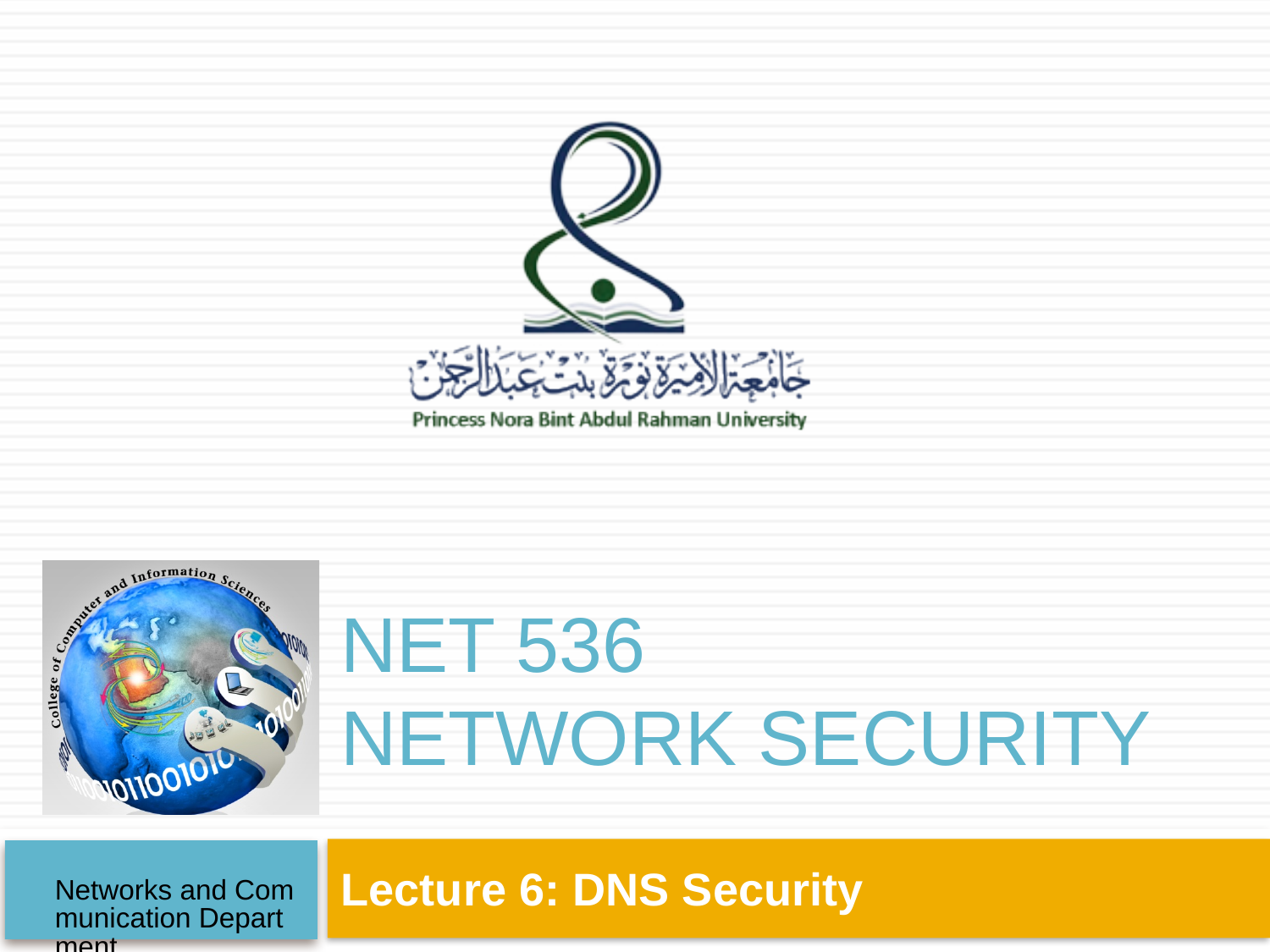

# NET 536 Network Security
Lecture 6: DNS Security
Networks and Communication Department